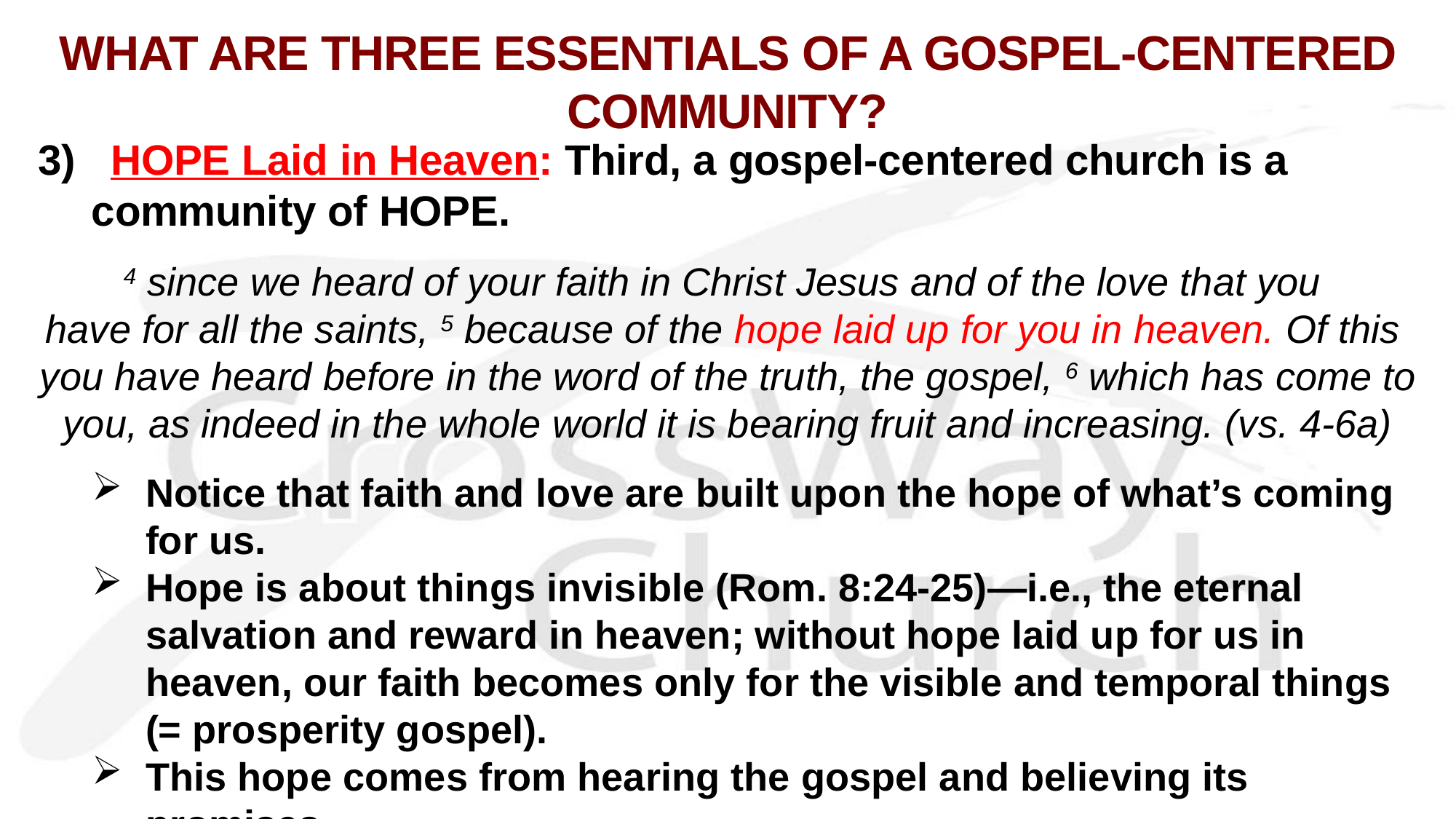

# WHAT ARE THREE ESSENTIALS OF A GOSPEL-CENTERED COMMUNITY?
3)   HOPE Laid in Heaven: Third, a gospel-centered church is a community of HOPE.

4 since we heard of your faith in Christ Jesus and of the love that you
have for all the saints, 5 because of the hope laid up for you in heaven. Of this
you have heard before in the word of the truth, the gospel, 6 which has come to you, as indeed in the whole world it is bearing fruit and increasing. (vs. 4-6a)

Notice that faith and love are built upon the hope of what’s coming for us.
Hope is about things invisible (Rom. 8:24-25)—i.e., the eternal salvation and reward in heaven; without hope laid up for us in heaven, our faith becomes only for the visible and temporal things (= prosperity gospel).
This hope comes from hearing the gospel and believing its promises.
How, then, shall we live out our lives as a community of hope?